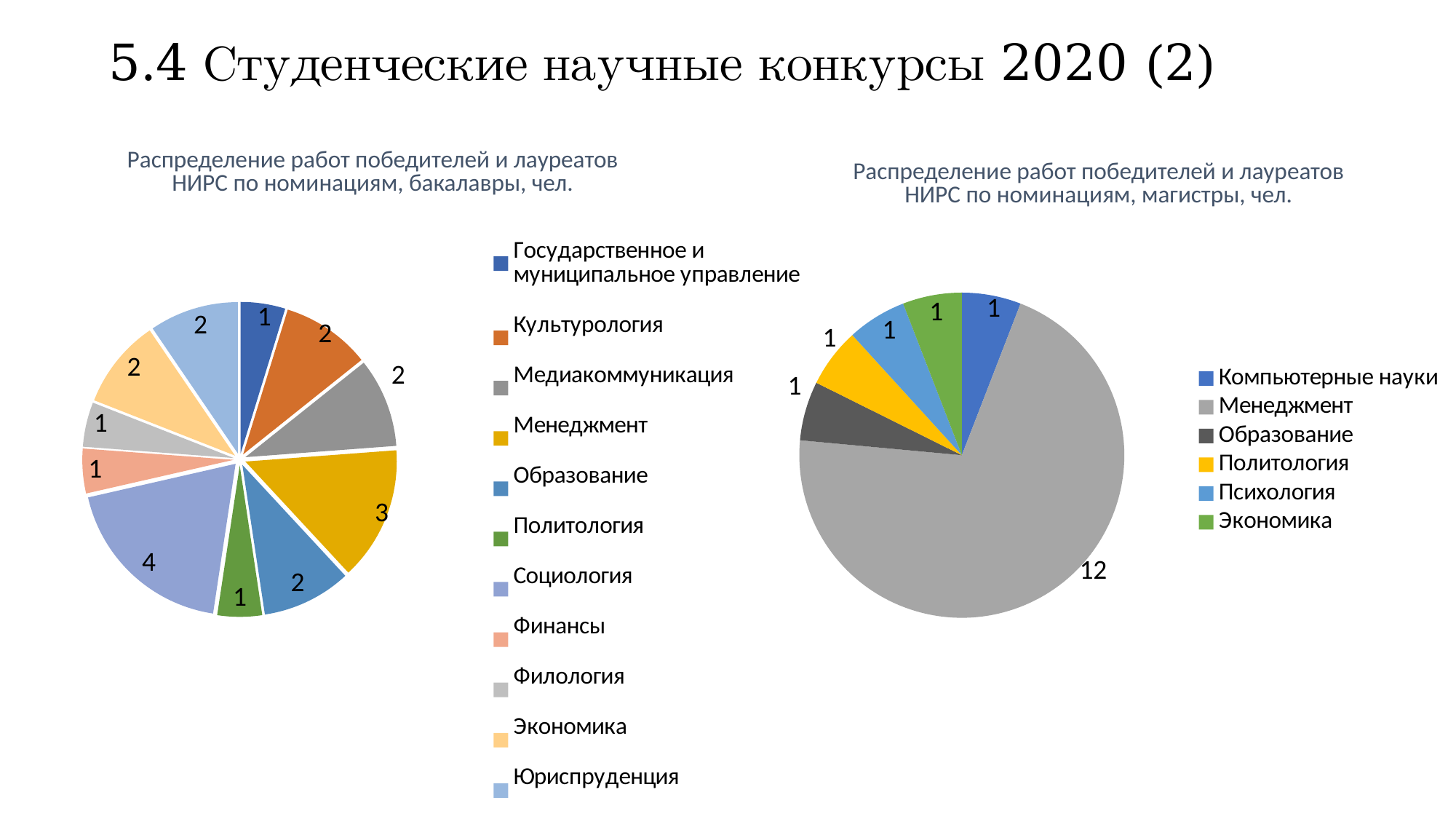

# 5.4 Студенческие научные конкурсы 2020 (2)

### Chart

| Category | Столбец1 |
|---|---|
| Компьютерные науки | 1.0 |
| Менеджмент | 12.0 |
| Образование | 1.0 |
| Политология | 1.0 |
| Психология | 1.0 |
| Экономика | 1.0 |
Распределение работ победителей и лауреатов НИРС по номинациям, бакалавры, чел.

### Chart

| Category | Столбец1 |
|---|---|
| Государственное и муниципальное управление | 1.0 |
| Культурология | 2.0 |
| Медиакоммуникация | 2.0 |
| Менеджмент | 3.0 |
| Образование | 2.0 |
| Политология | 1.0 |
| Социология | 4.0 |
| Финансы | 1.0 |
| Филология | 1.0 |
| Экономика | 2.0 |
| Юриспруденция | 2.0 |
Распределение работ победителей и лауреатов НИРС по номинациям, магистры, чел.